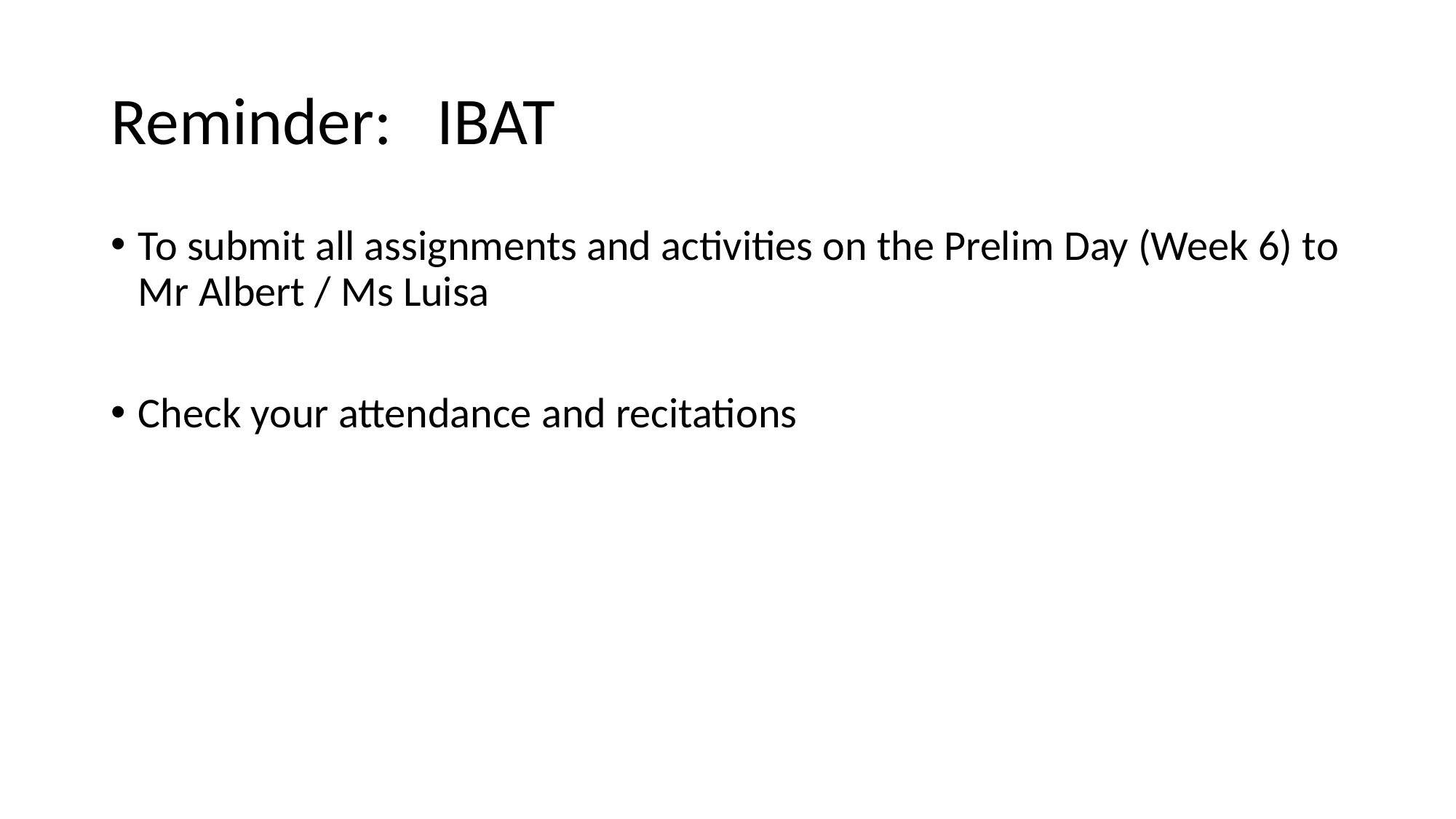

# Reminder:   IBAT
To submit all assignments and activities on the Prelim Day (Week 6) to Mr Albert / Ms Luisa

Check your attendance and recitations